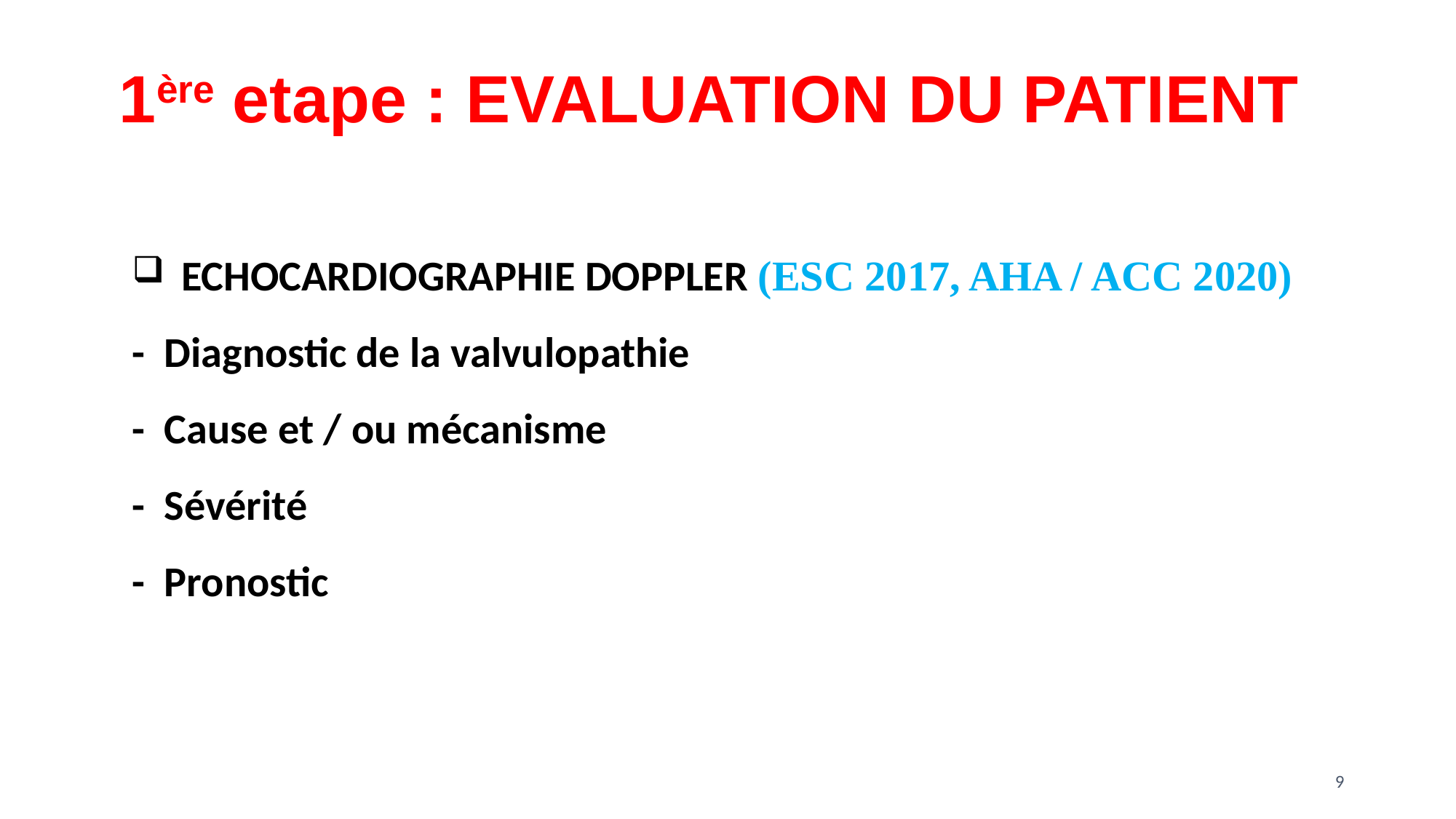

# 1ère etape : EVALUATION DU PATIENT
 ECHOCARDIOGRAPHIE DOPPLER (ESC 2017, AHA / ACC 2020)
-  Diagnostic de la valvulopathie
-  Cause et / ou mécanisme
-  Sévérité
-  Pronostic

9